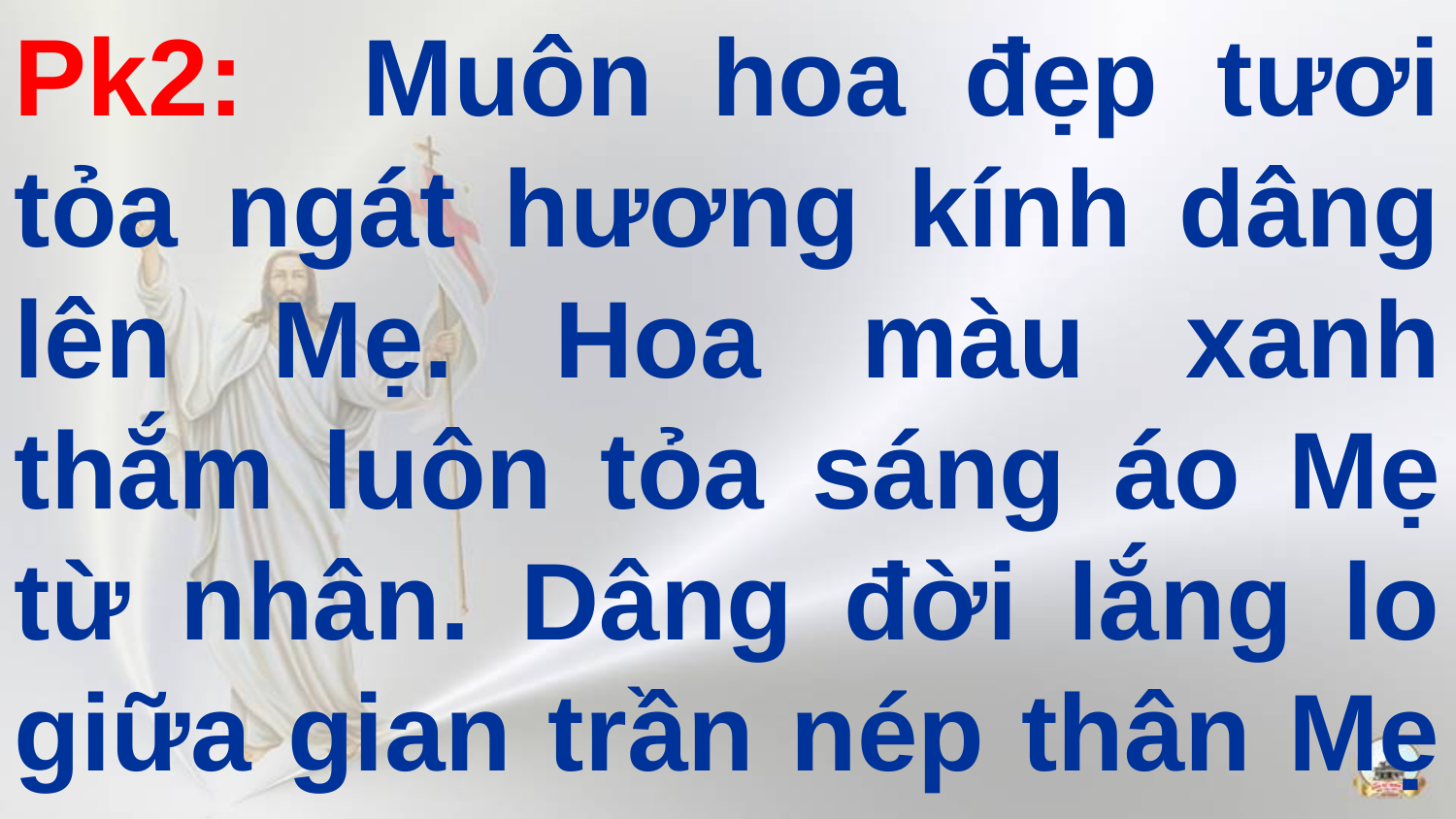

Pk2:  Muôn hoa đẹp tươi tỏa ngát hương kính dâng lên Mẹ. Hoa màu xanh thắm luôn tỏa sáng áo Mẹ từ nhân. Dâng đời lắng lo giữa gian trần nép thân Mẹ lành.